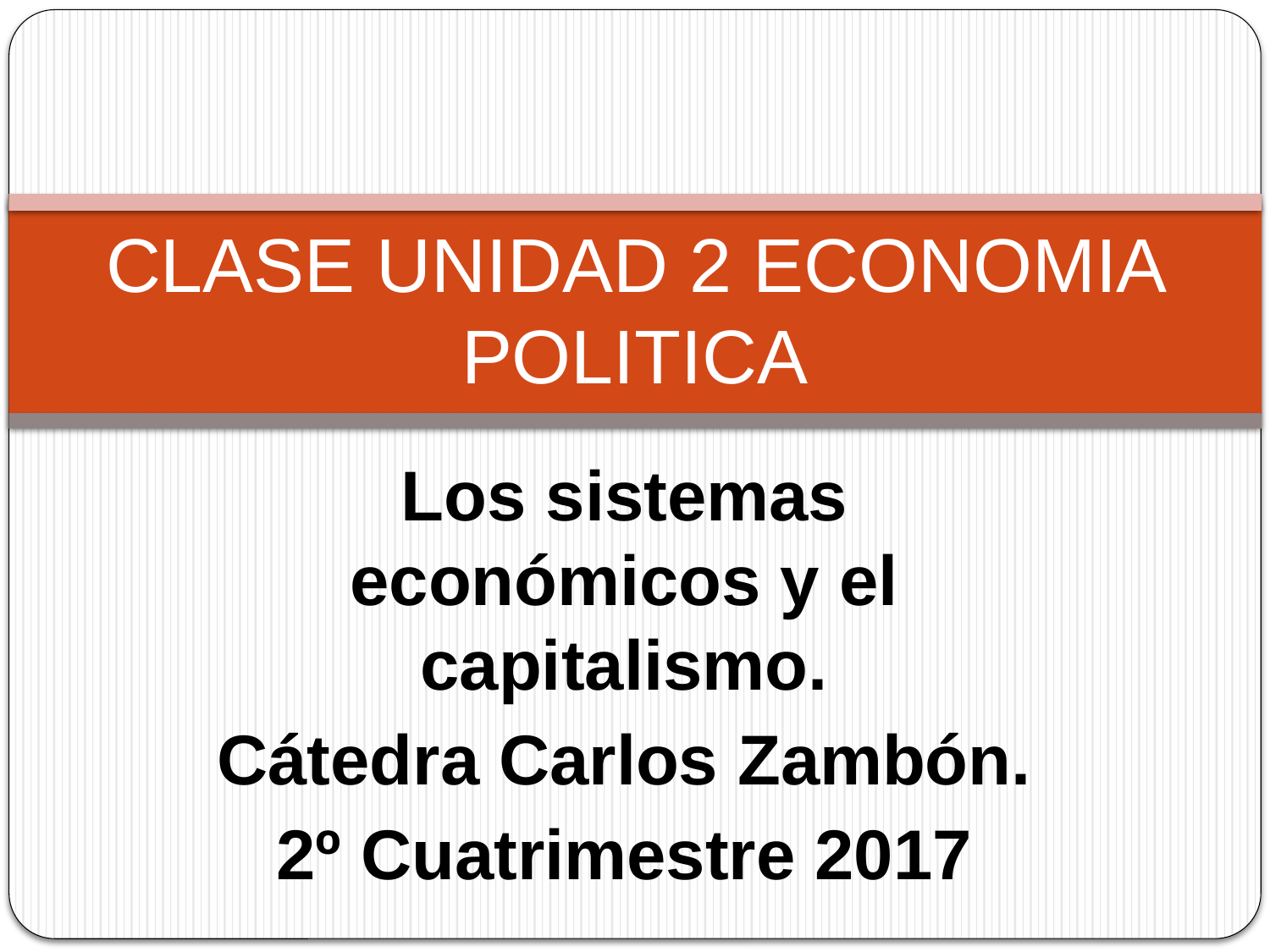

# CLASE UNIDAD 2 ECONOMIA POLITICA
Los sistemas económicos y el capitalismo.
Cátedra Carlos Zambón.
2º Cuatrimestre 2017